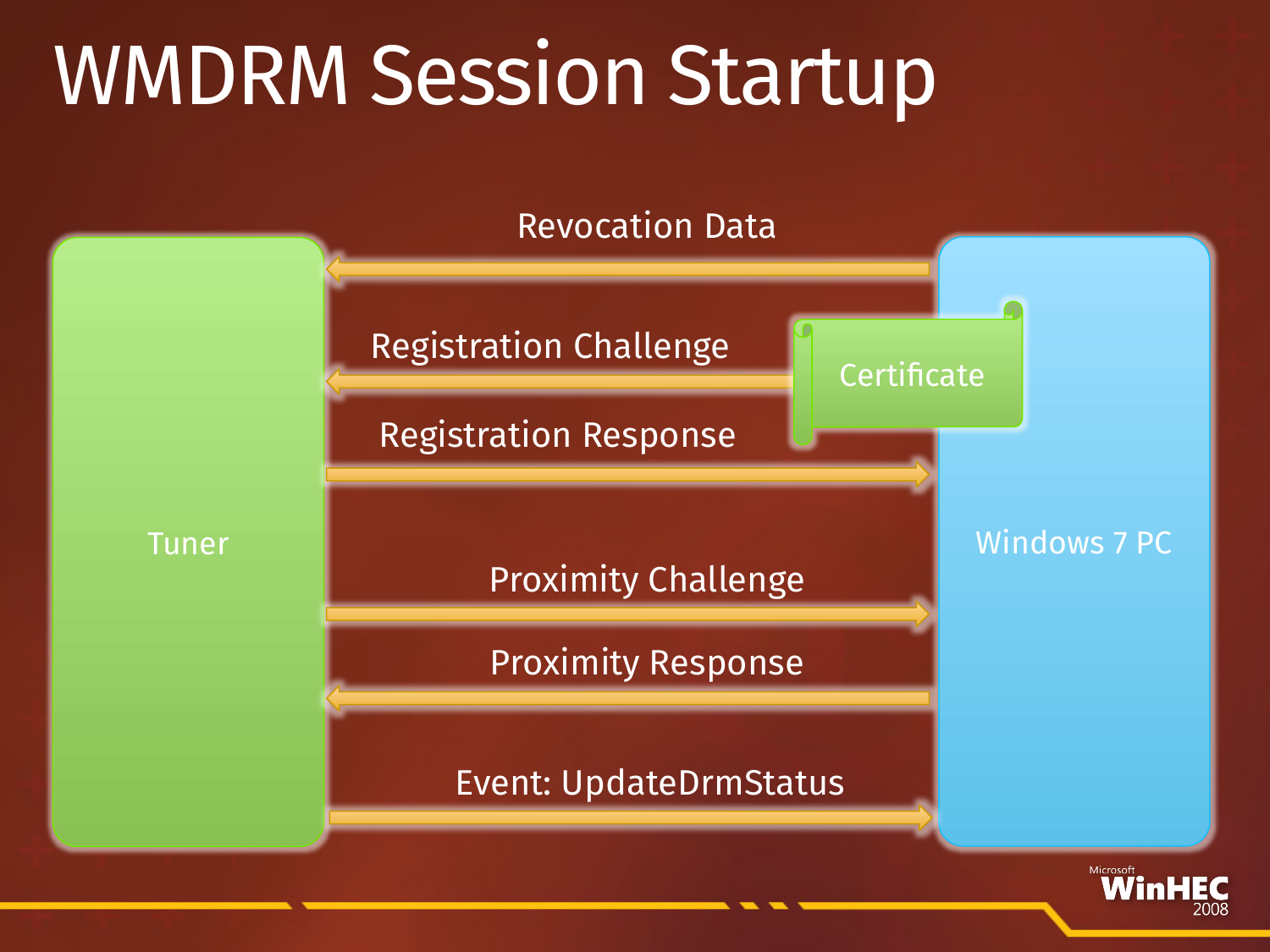

# WMDRM Session Startup
Revocation Data
Windows 7 PC
Tuner

Certificate
Registration Challenge

Registration Response

Proximity Challenge

Proximity Response

Event: UpdateDrmStatus